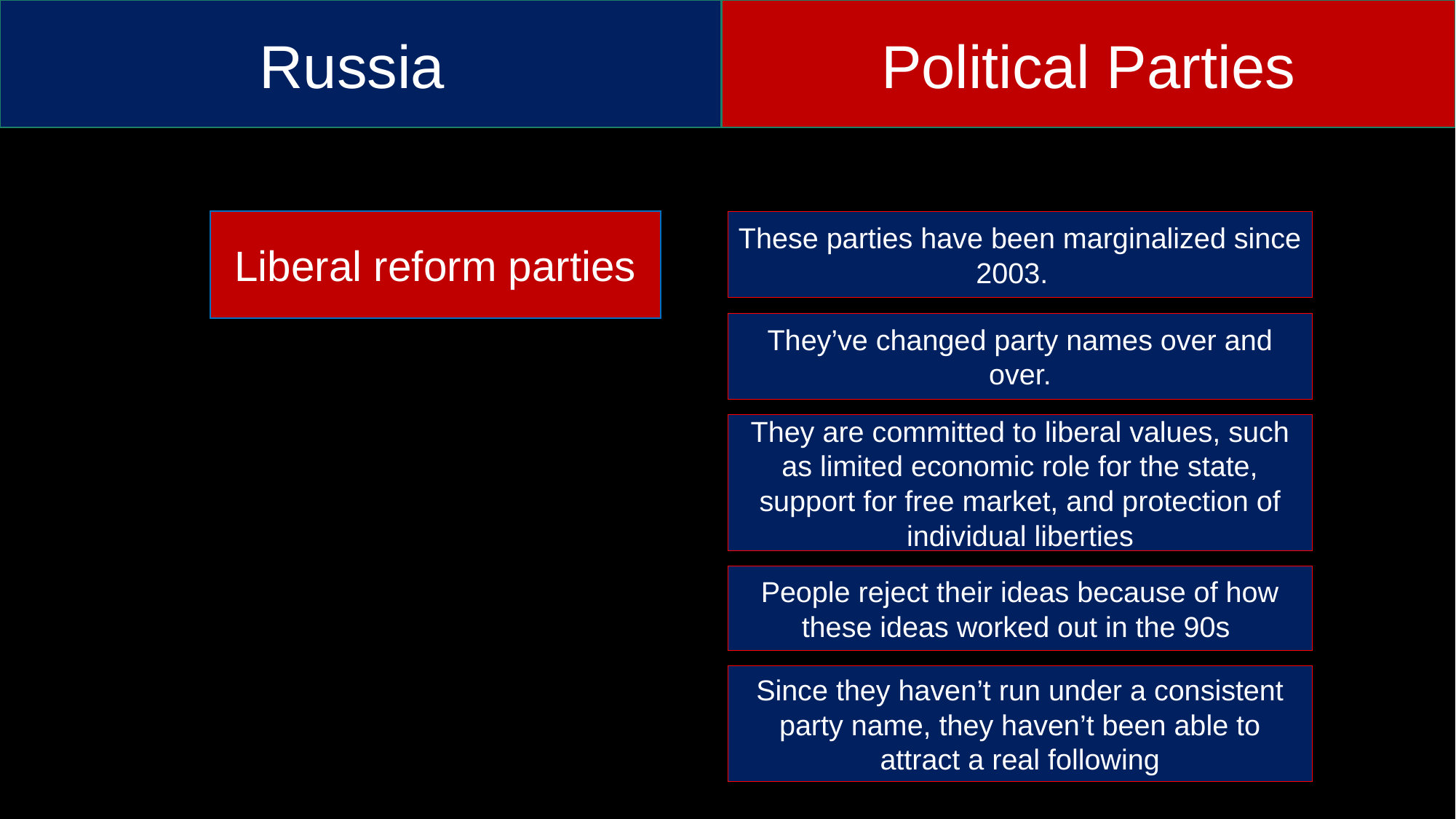

Russia
Political Parties
These parties have been marginalized since 2003.
Liberal reform parties
They’ve changed party names over and over.
They are committed to liberal values, such as limited economic role for the state, support for free market, and protection of individual liberties
People reject their ideas because of how these ideas worked out in the 90s
Since they haven’t run under a consistent party name, they haven’t been able to attract a real following